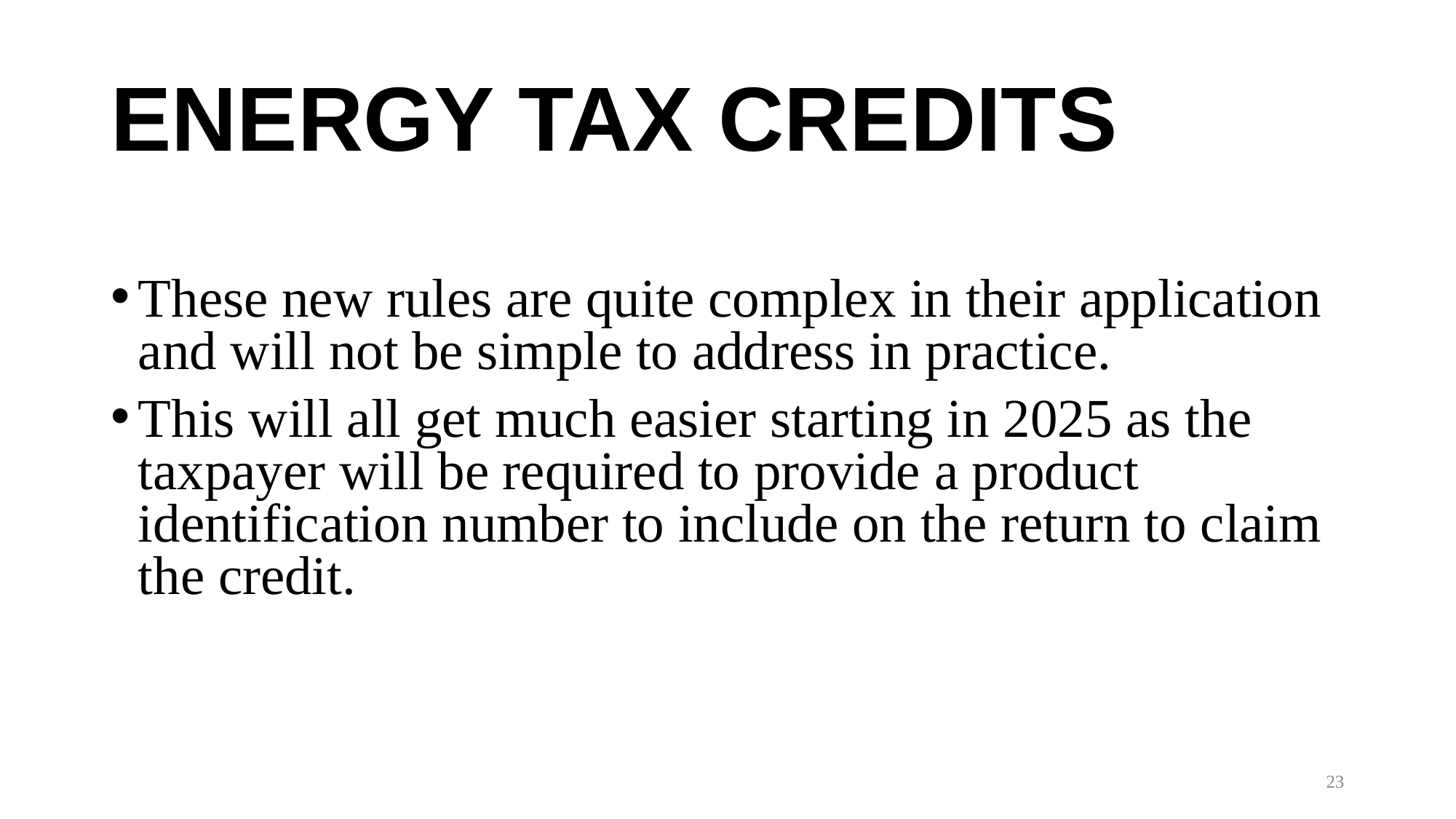

# ENERGY TAX CREDITS
These new rules are quite complex in their application and will not be simple to address in practice.
This will all get much easier starting in 2025 as the taxpayer will be required to provide a product identification number to include on the return to claim the credit.

23